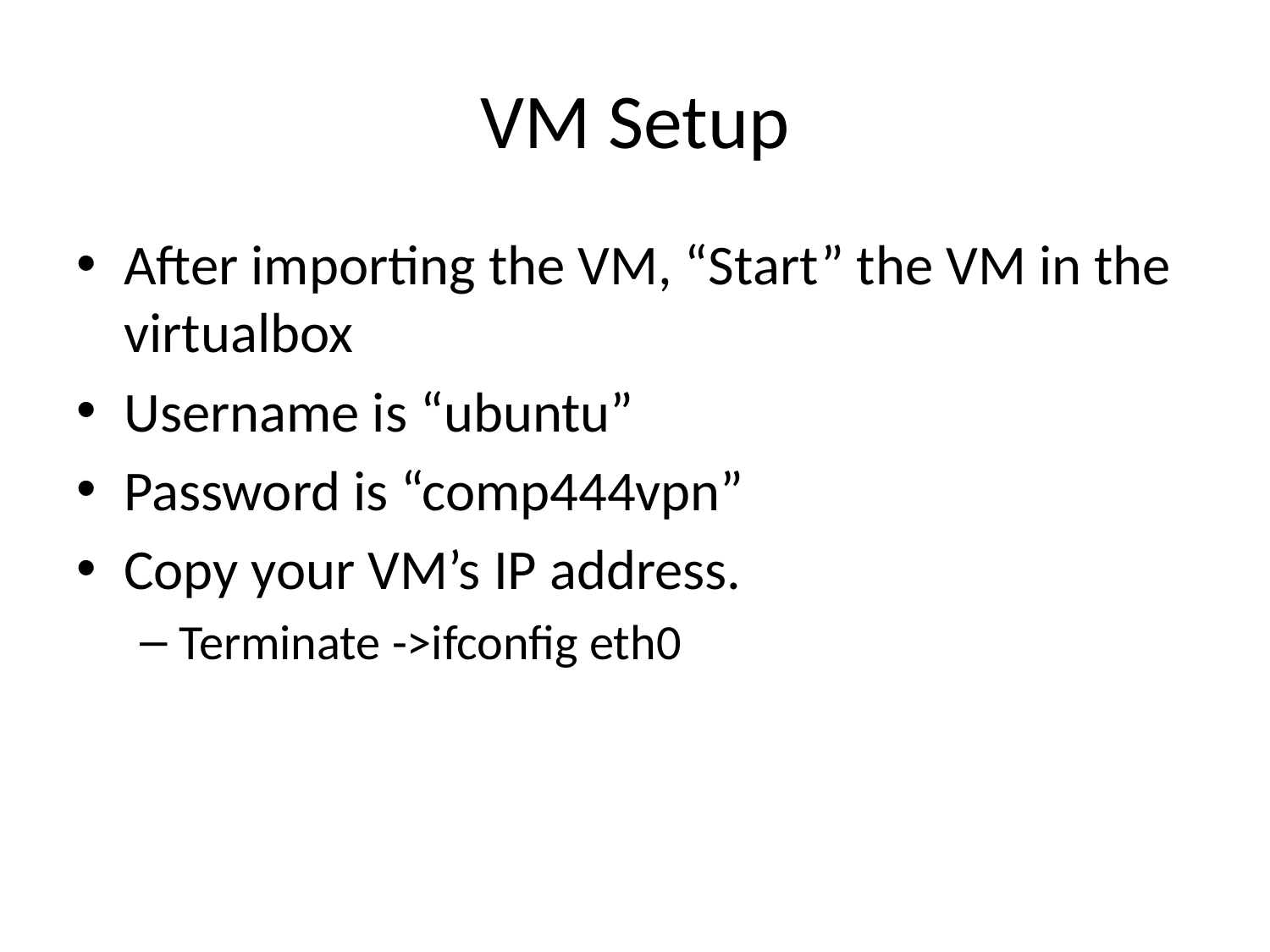

# VM Setup
After importing the VM, “Start” the VM in the virtualbox
Username is “ubuntu”
Password is “comp444vpn”
Copy your VM’s IP address.
Terminate ->ifconfig eth0